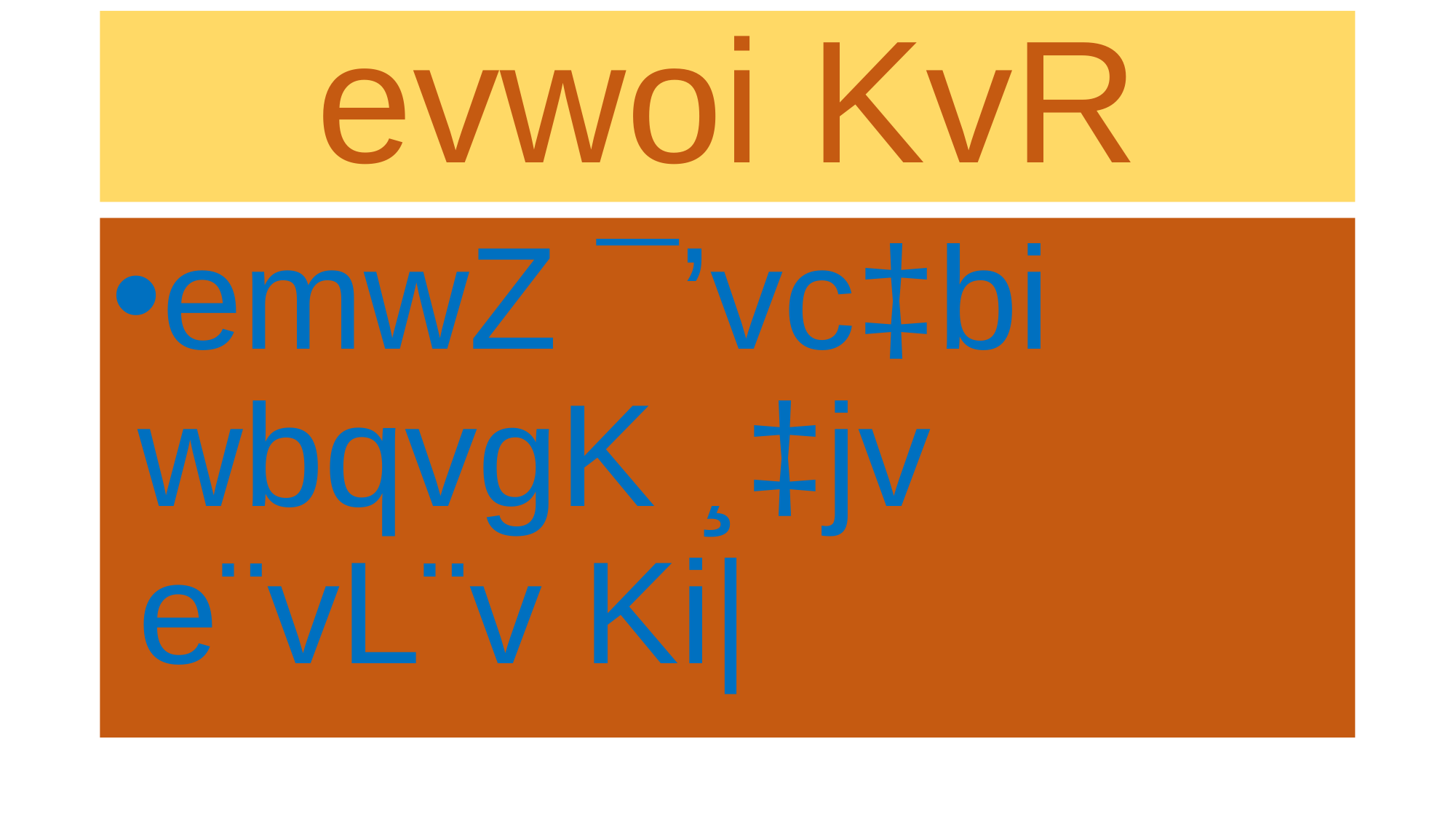

# evwoi KvR
emwZ ¯’vc‡bi wbqvgK ¸‡jv e¨vL¨v Ki|